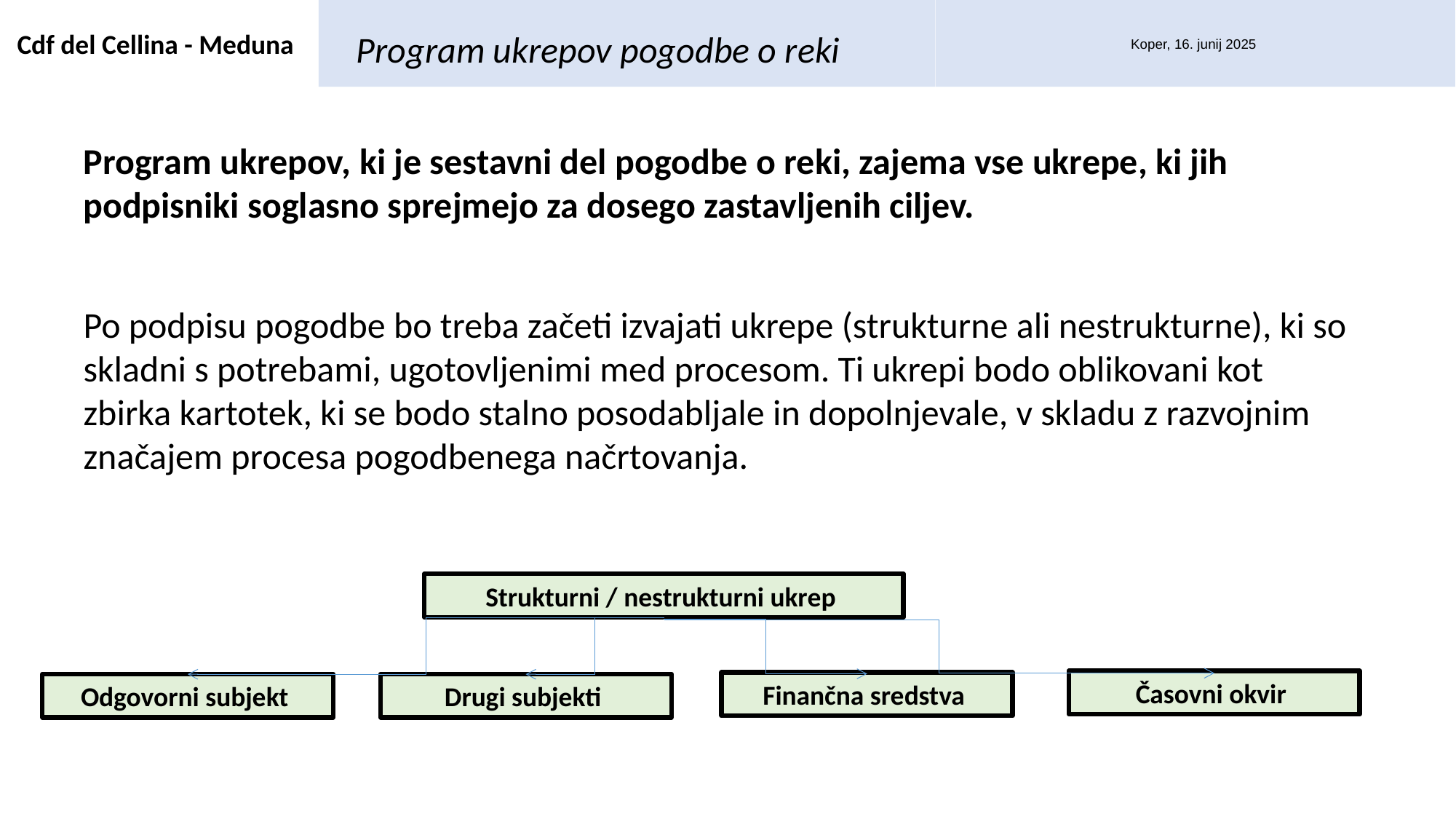

Koper, 16. junij 2025
Cdf del Cellina - Meduna
Program ukrepov pogodbe o reki
Program ukrepov, ki je sestavni del pogodbe o reki, zajema vse ukrepe, ki jih podpisniki soglasno sprejmejo za dosego zastavljenih ciljev.

Po podpisu pogodbe bo treba začeti izvajati ukrepe (strukturne ali nestrukturne), ki so skladni s potrebami, ugotovljenimi med procesom. Ti ukrepi bodo oblikovani kot zbirka kartotek, ki se bodo stalno posodabljale in dopolnjevale, v skladu z razvojnim značajem procesa pogodbenega načrtovanja.
Strukturni / nestrukturni ukrep
Časovni okvir
Finančna sredstva
Odgovorni subjekt
Drugi subjekti